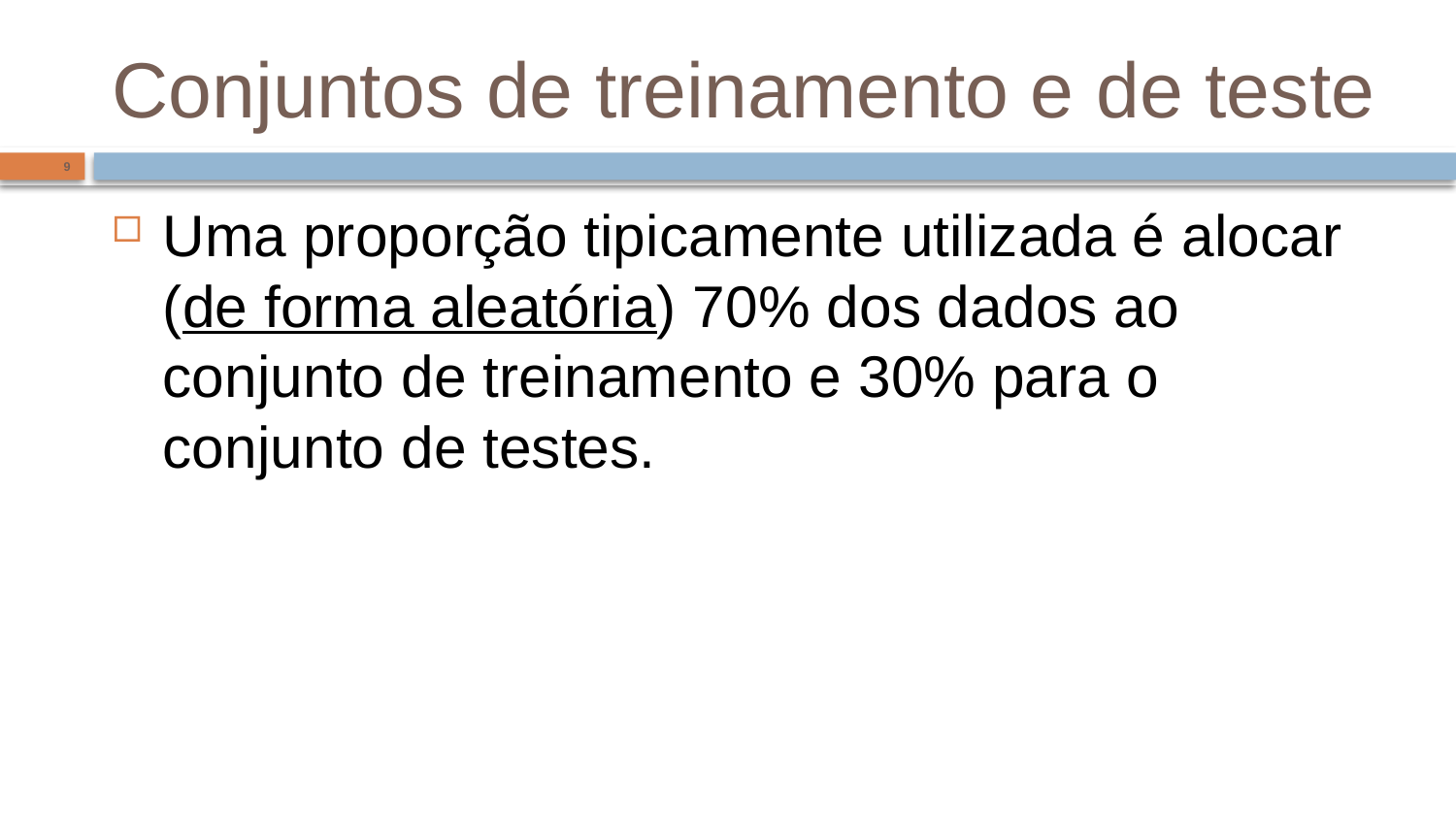

# Conjuntos de treinamento e de teste
9
Uma proporção tipicamente utilizada é alocar (de forma aleatória) 70% dos dados ao conjunto de treinamento e 30% para o conjunto de testes.